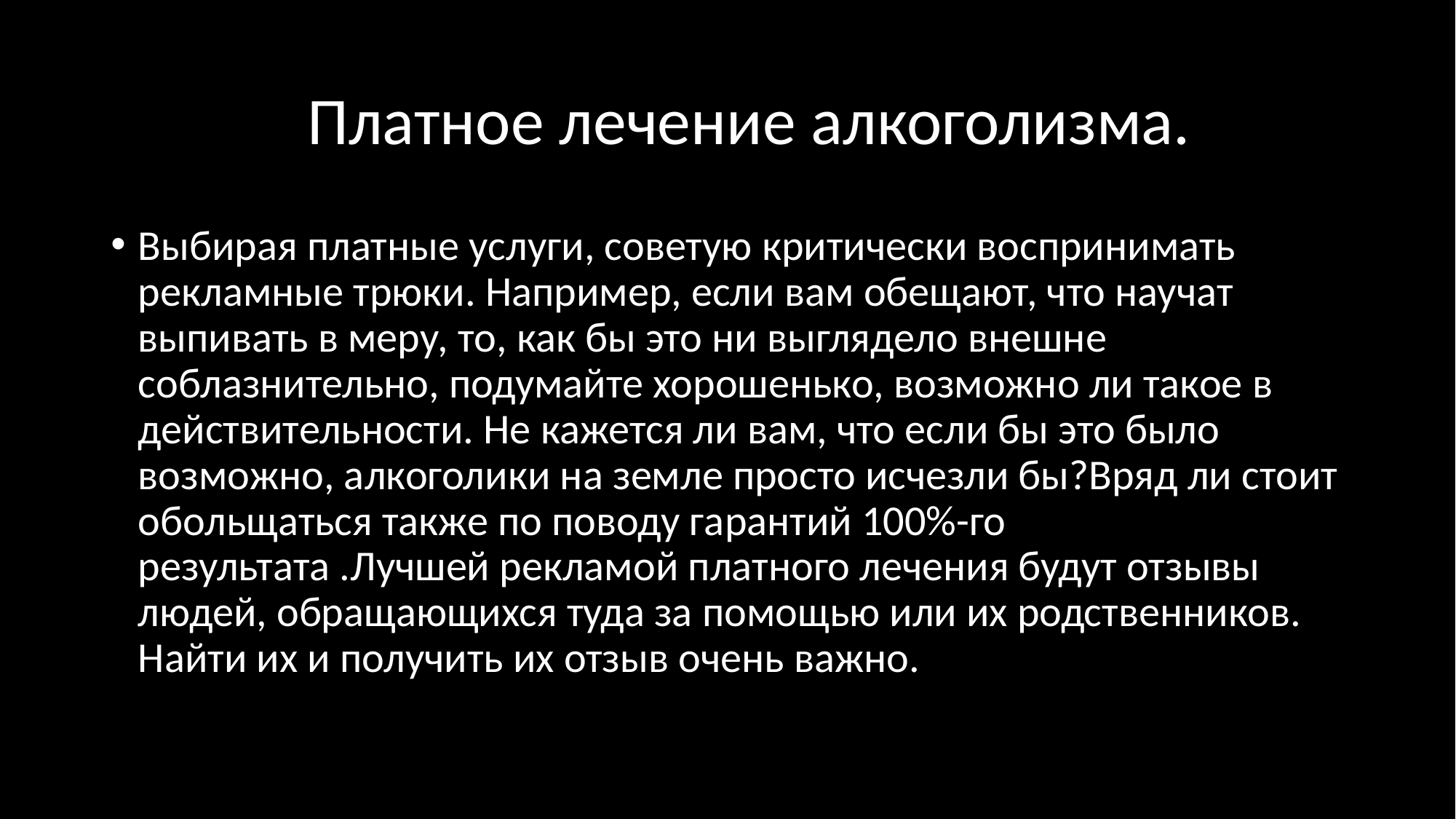

# Платное лечение алкоголизма.
Выбирая платные услуги, советую критически воспринимать рекламные трюки. Например, если вам обещают, что научат выпивать в меру, то, как бы это ни выглядело внешне соблазнительно, подумайте хорошенько, возможно ли такое в действительности. Не кажется ли вам, что если бы это было возможно, алкоголики на земле просто исчезли бы?Вряд ли стоит обольщаться также по поводу гарантий 100%-го результата .Лучшей рекламой платного лечения будут отзывы людей, обращающихся туда за помощью или их родственников. Найти их и получить их отзыв очень важно.